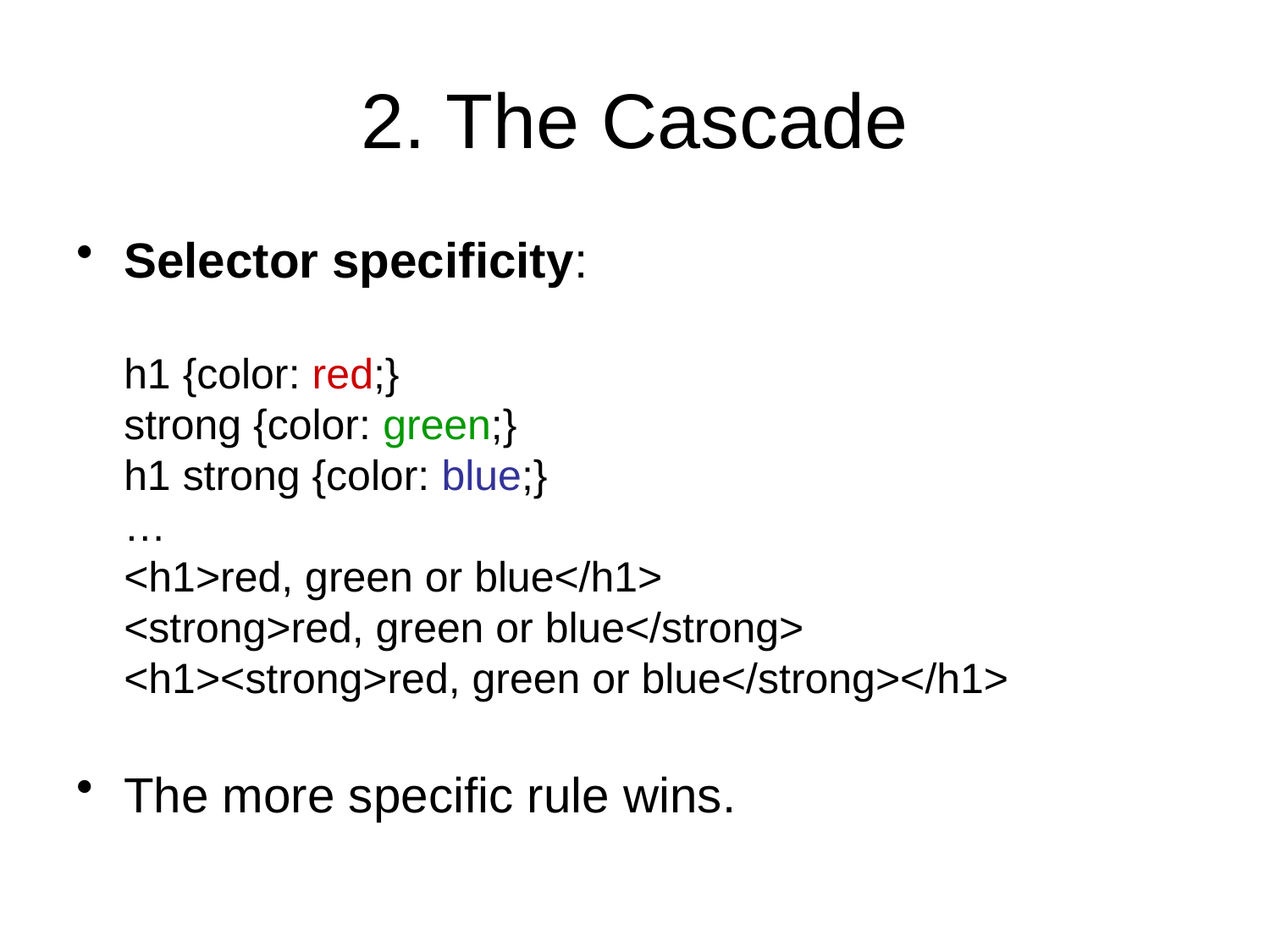

# 2. The Cascade
Selector specificity:
h1 {color: red;}
strong {color: green;}
h1 strong {color: blue;}
…
<h1>red, green or blue</h1>
<strong>red, green or blue</strong>
<h1><strong>red, green or blue</strong></h1>
The more specific rule wins.